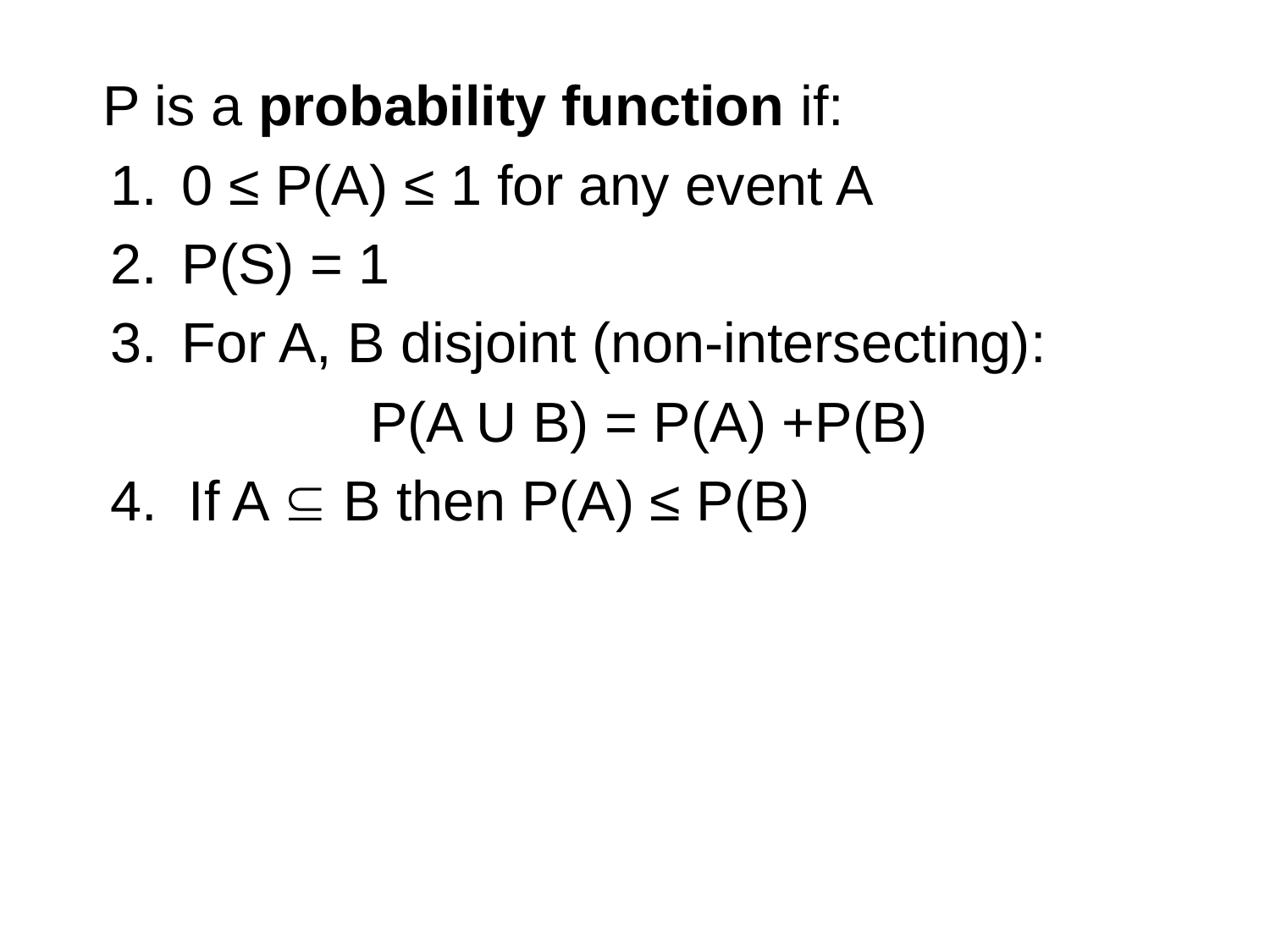

P is a probability function if:
0 ≤ P(A) ≤ 1 for any event A
P(S) = 1
For A, B disjoint (non-intersecting):
 P(A U B) = P(A) +P(B)
4.  If A ⊆ B then P(A) ≤ P(B)